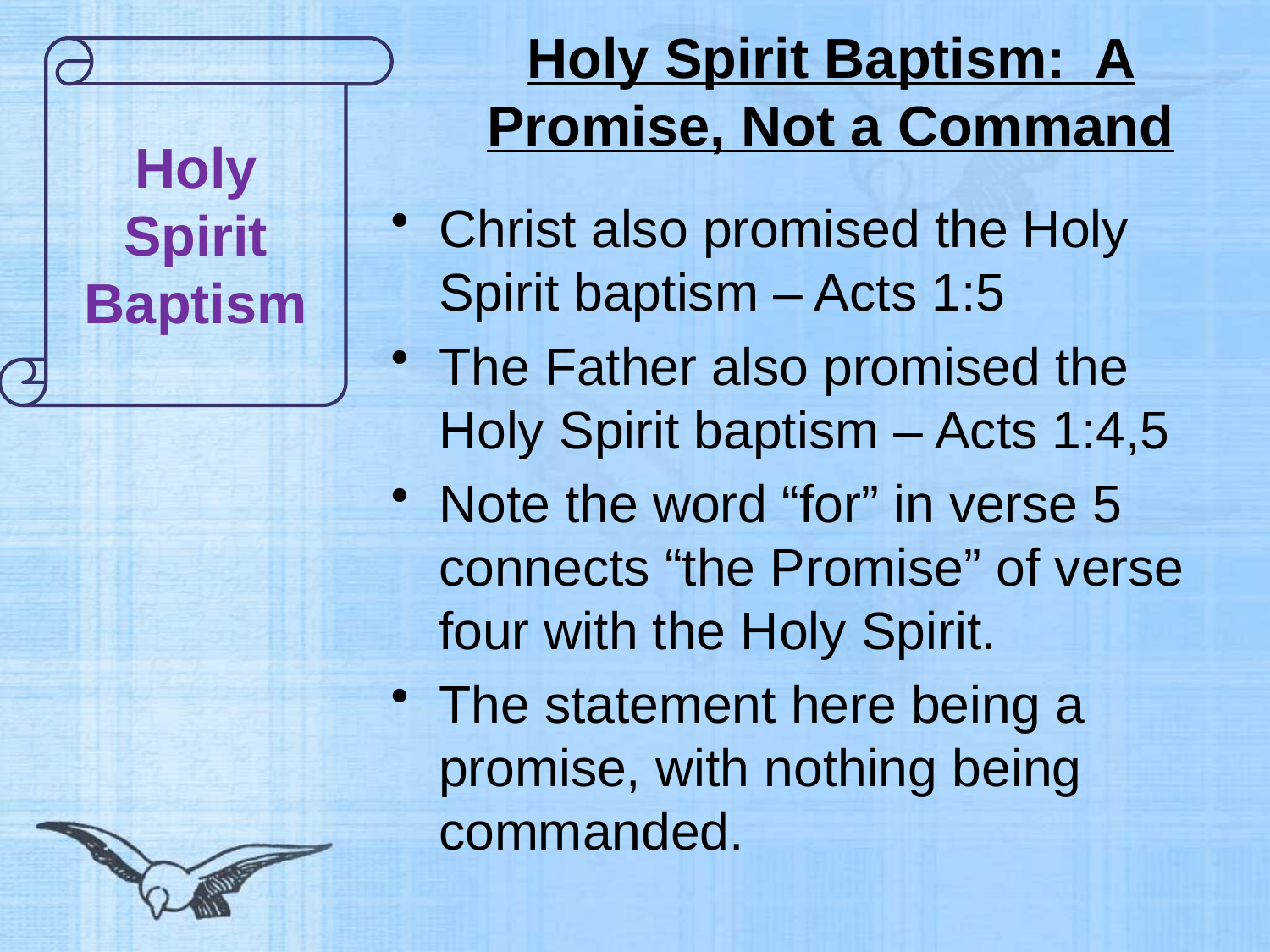

# Holy Spirit Baptism:  A Promise, Not a Command
Holy Spirit Baptism
Christ also promised the Holy Spirit baptism – Acts 1:5
The Father also promised the Holy Spirit baptism – Acts 1:4,5
Note the word “for” in verse 5 connects “the Promise” of verse four with the Holy Spirit.
The statement here being a promise, with nothing being commanded.